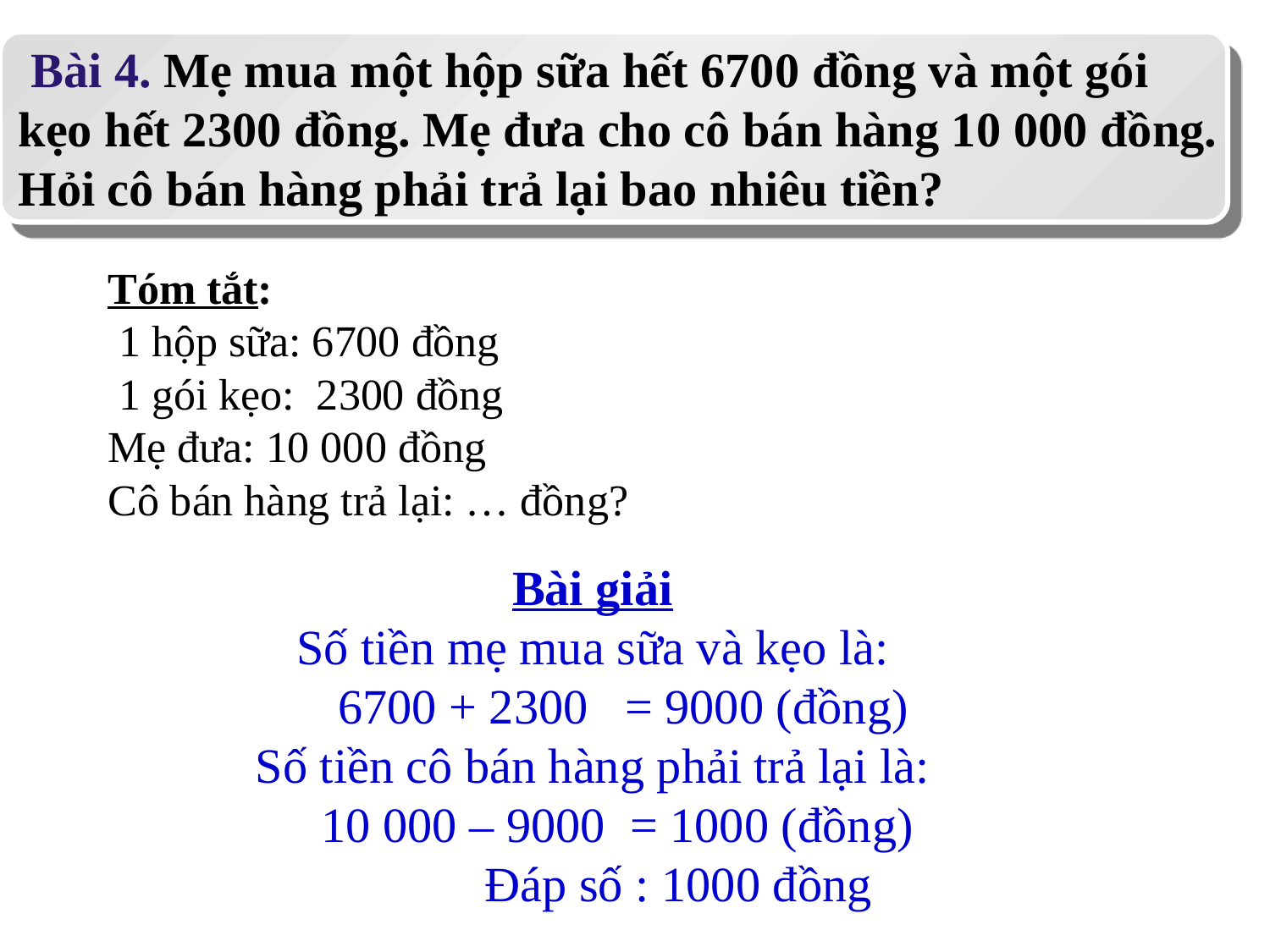

Bài 4. Mẹ mua một hộp sữa hết 6700 đồng và một gói
kẹo hết 2300 đồng. Mẹ đưa cho cô bán hàng 10 000 đồng.
Hỏi cô bán hàng phải trả lại bao nhiêu tiền?

Tóm tắt:
 1 hộp sữa: 6700 đồng
 1 gói kẹo:  2300 đồng
Mẹ đưa: 10 000 đồng
Cô bán hàng trả lại: … đồng?
Bài giải
Số tiền mẹ mua sữa và kẹo là:
     6700 + 2300   = 9000 (đồng)
Số tiền cô bán hàng phải trả lại là:
    10 000 – 9000  = 1000 (đồng)
              Đáp số : 1000 đồng